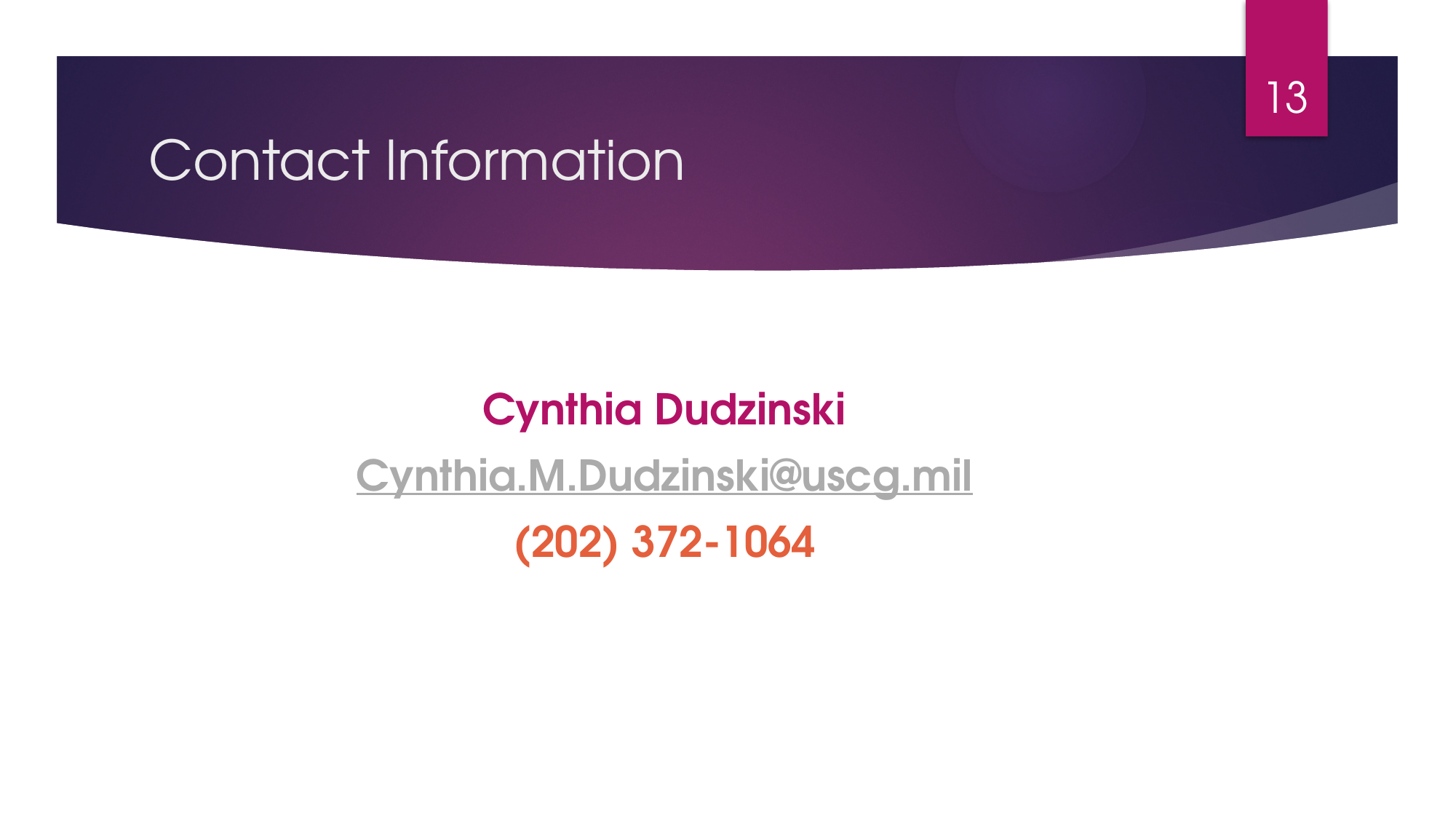

13
# Contact Information

Cynthia Dudzinski
Cynthia.M.Dudzinski@uscg.mil
(202) 372-1064